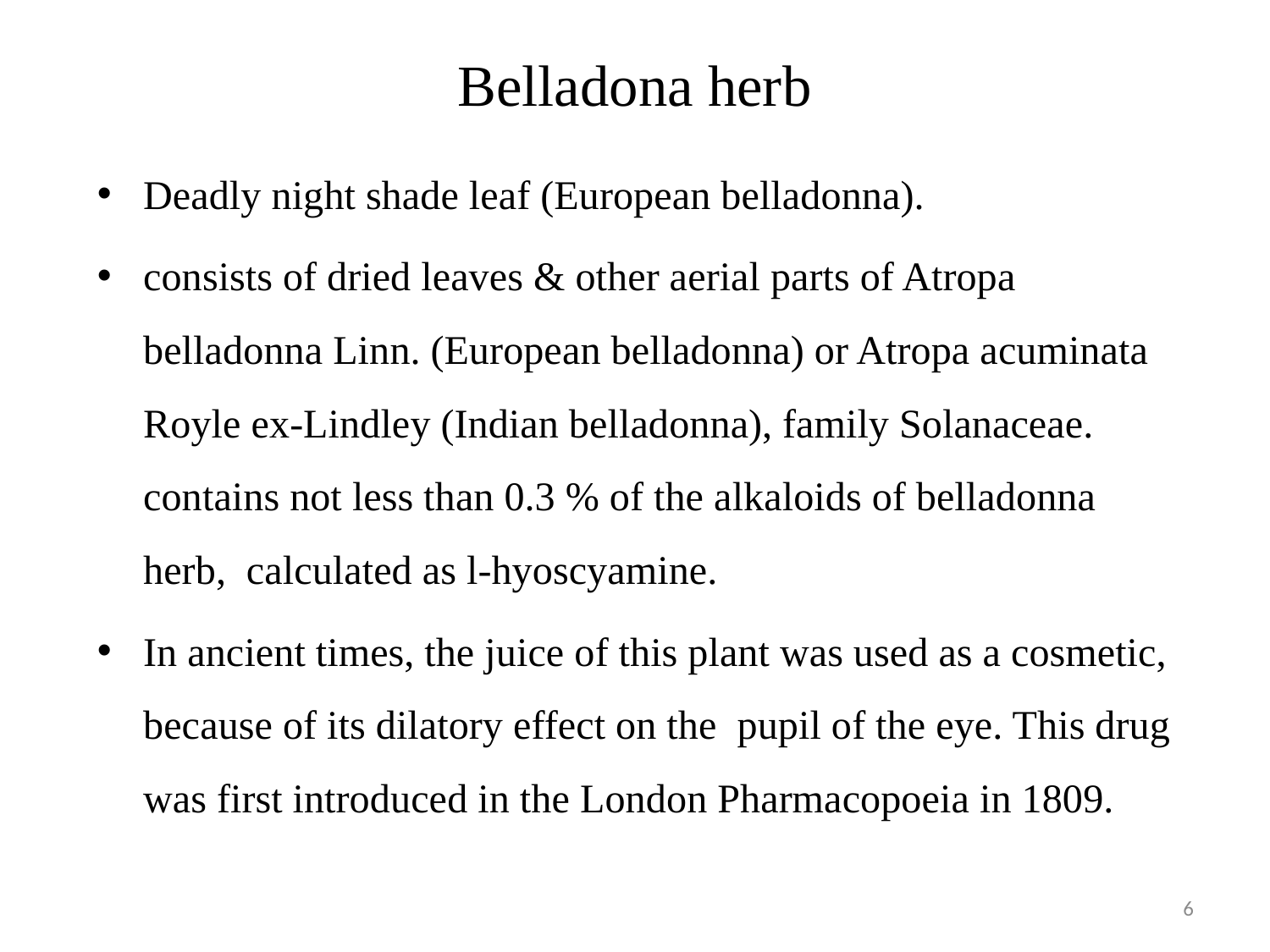

# Belladona herb
Deadly night shade leaf (European belladonna).
consists of dried leaves & other aerial parts of Atropa  belladonna Linn. (European belladonna) or Atropa acuminata Royle ex-Lindley (Indian belladonna), family Solanaceae. contains not less than 0.3 % of the alkaloids of belladonna herb,  calculated as l-hyoscyamine.
In ancient times, the juice of this plant was used as a cosmetic, because of its dilatory effect on the  pupil of the eye. This drug was first introduced in the London Pharmacopoeia in 1809.

6